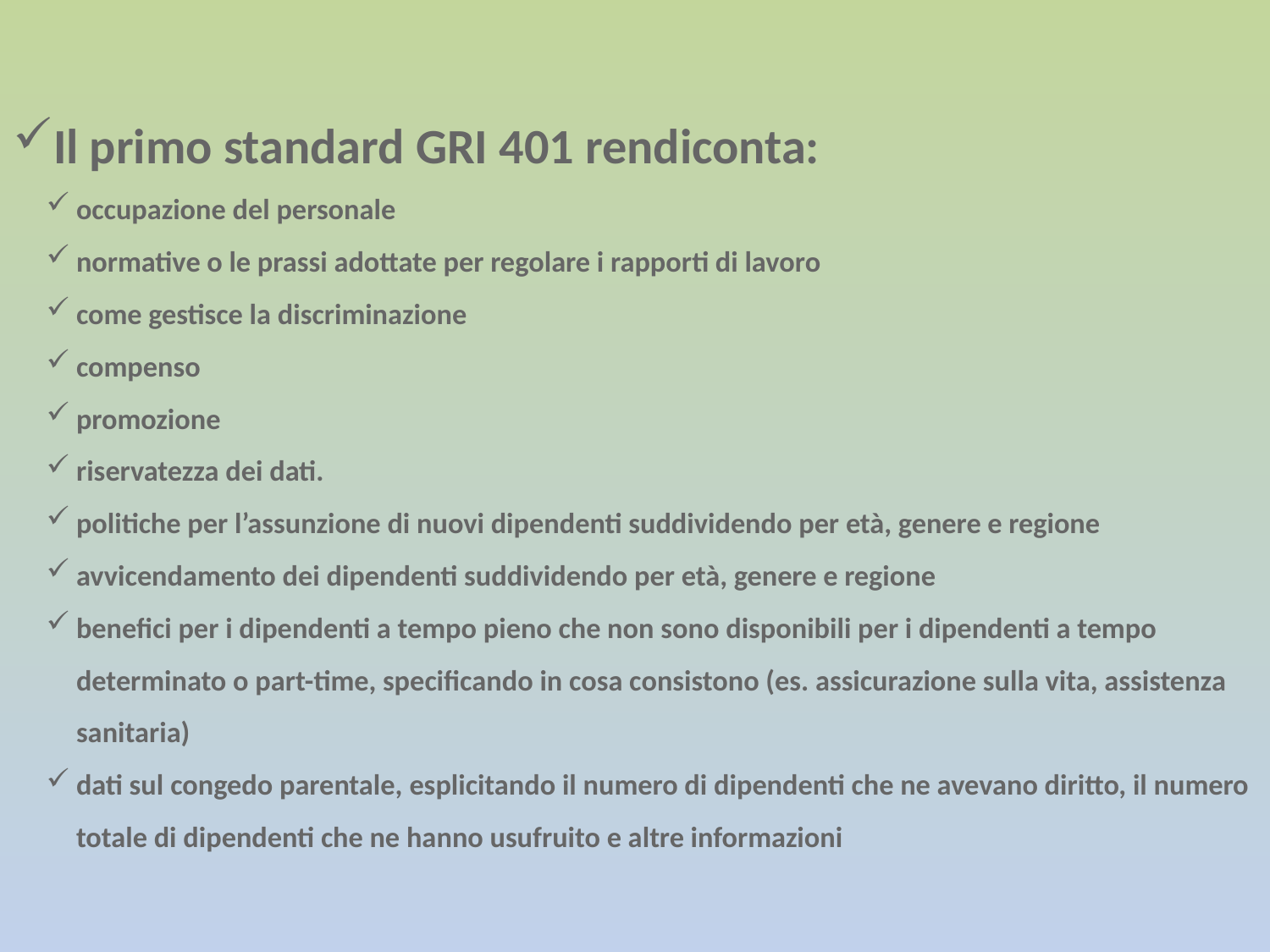

Il primo standard GRI 401 rendiconta:
occupazione del personale
normative o le prassi adottate per regolare i rapporti di lavoro
come gestisce la discriminazione
compenso
promozione
riservatezza dei dati.
politiche per l’assunzione di nuovi dipendenti suddividendo per età, genere e regione
avvicendamento dei dipendenti suddividendo per età, genere e regione
benefici per i dipendenti a tempo pieno che non sono disponibili per i dipendenti a tempo determinato o part-time, specificando in cosa consistono (es. assicurazione sulla vita, assistenza sanitaria)
dati sul congedo parentale, esplicitando il numero di dipendenti che ne avevano diritto, il numero totale di dipendenti che ne hanno usufruito e altre informazioni